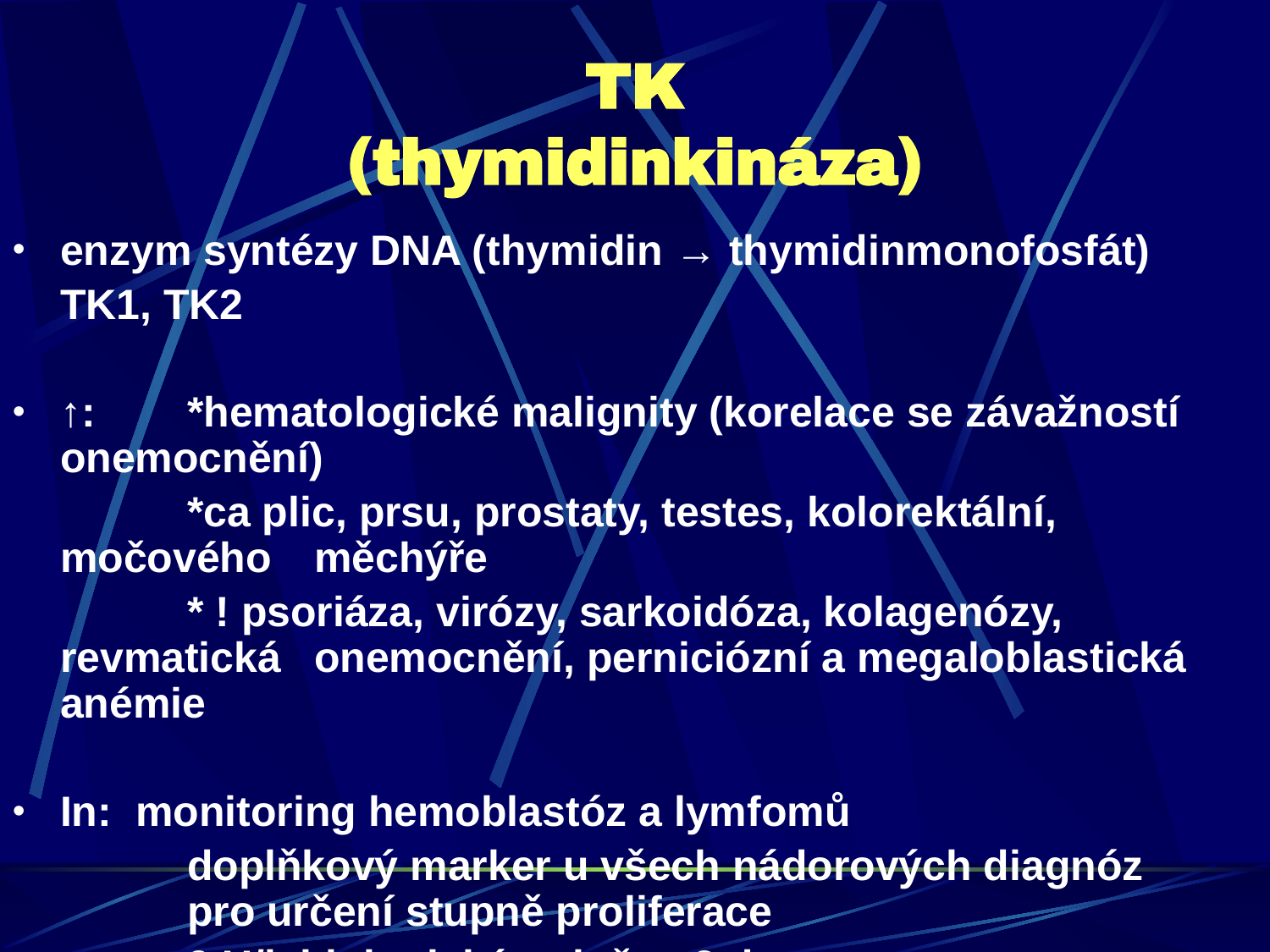

TK
(thymidinkináza)
enzym syntézy DNA (thymidin → thymidinmonofosfát)
	TK1, TK2

↑: 	*hematologické malignity (korelace se závažností 	onemocnění)
		*ca plic, prsu, prostaty, testes, kolorektální, močového 	měchýře
		* ! psoriáza, virózy, sarkoidóza, kolagenózy, revmatická 	onemocnění, perniciózní a megaloblastická anémie

In:  monitoring hemoblastóz a lymfomů
		doplňkový marker u všech nádorových diagnóz 		pro určení stupně proliferace
		9 U/l, biologický poločas 2 dny